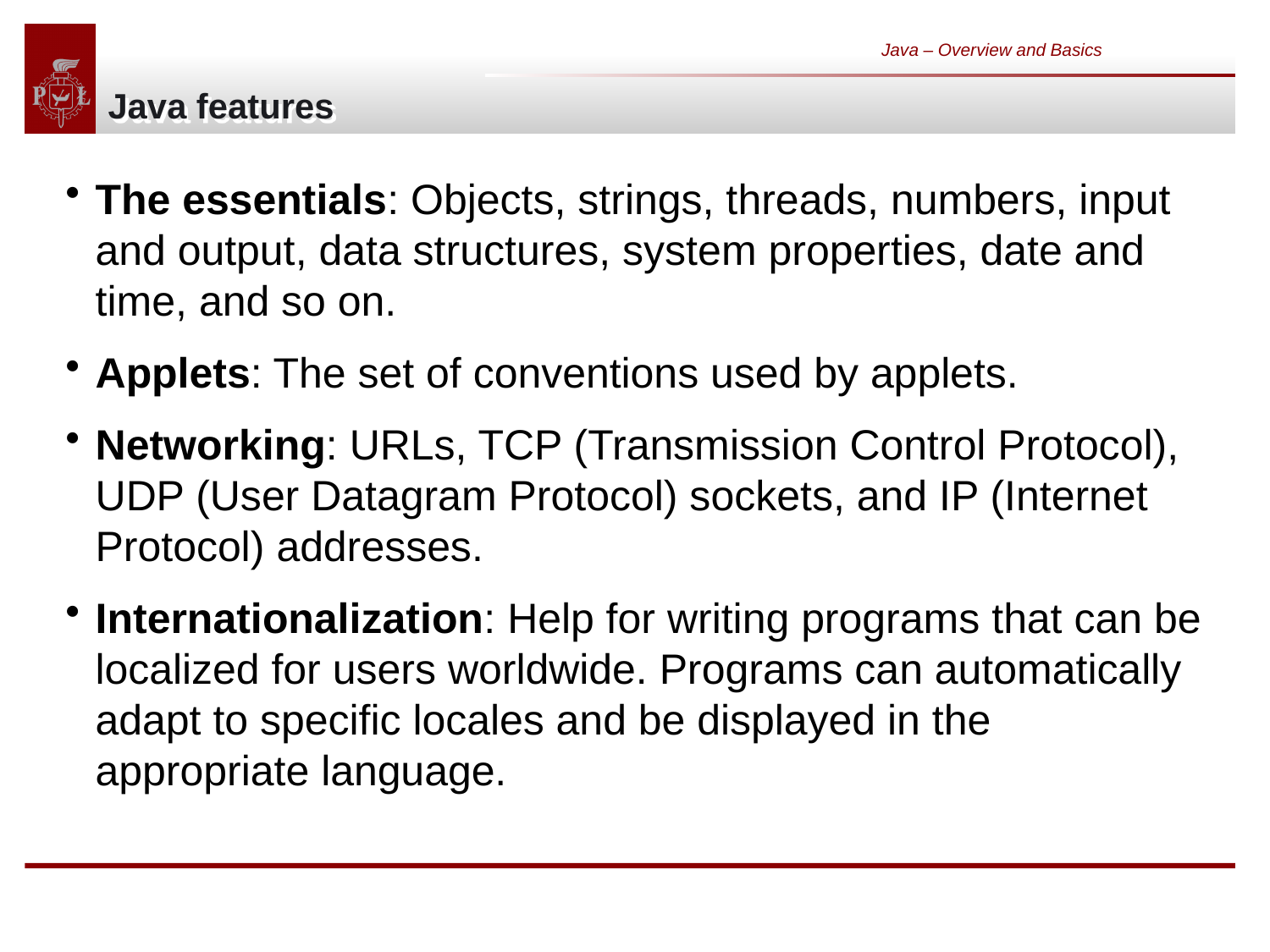

Java – Overview and Basics
# Java features
The essentials: Objects, strings, threads, numbers, input and output, data structures, system properties, date and time, and so on.
Applets: The set of conventions used by applets.
Networking: URLs, TCP (Transmission Control Protocol), UDP (User Datagram Protocol) sockets, and IP (Internet Protocol) addresses.
Internationalization: Help for writing programs that can be localized for users worldwide. Programs can automatically adapt to specific locales and be displayed in the appropriate language.